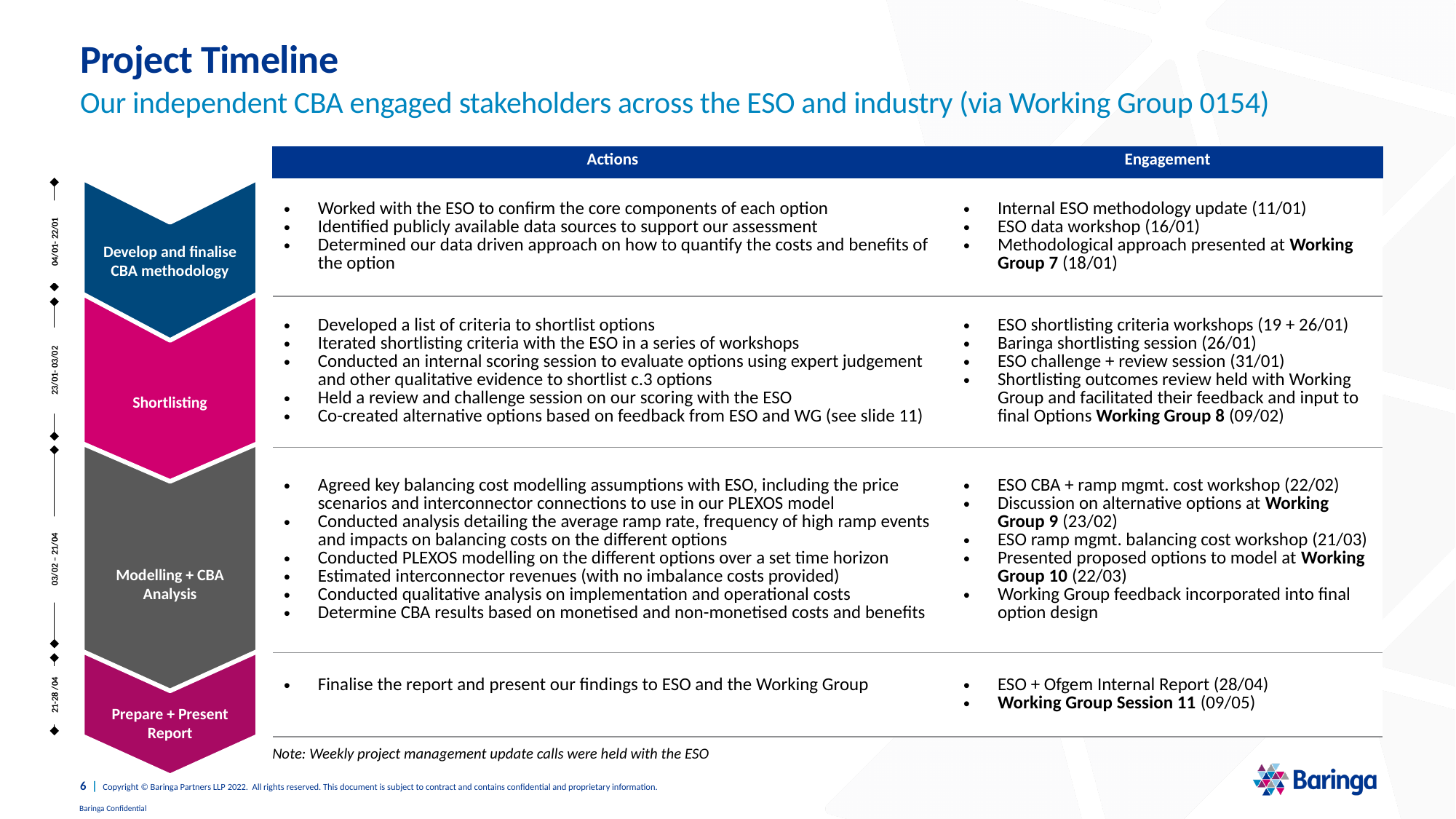

# Project Timeline
Our independent CBA engaged stakeholders across the ESO and industry (via Working Group 0154)
| Actions | Engagement |
| --- | --- |
| Worked with the ESO to confirm the core components of each option Identified publicly available data sources to support our assessment Determined our data driven approach on how to quantify the costs and benefits of the option | Internal ESO methodology update (11/01) ESO data workshop (16/01) Methodological approach presented at Working Group 7 (18/01) |
| Developed a list of criteria to shortlist options Iterated shortlisting criteria with the ESO in a series of workshops Conducted an internal scoring session to evaluate options using expert judgement and other qualitative evidence to shortlist c.3 options Held a review and challenge session on our scoring with the ESO Co-created alternative options based on feedback from ESO and WG (see slide 11) | ESO shortlisting criteria workshops (19 + 26/01) Baringa shortlisting session (26/01) ESO challenge + review session (31/01) Shortlisting outcomes review held with Working Group and facilitated their feedback and input to final Options Working Group 8 (09/02) |
| Agreed key balancing cost modelling assumptions with ESO, including the price scenarios and interconnector connections to use in our PLEXOS model Conducted analysis detailing the average ramp rate, frequency of high ramp events and impacts on balancing costs on the different options Conducted PLEXOS modelling on the different options over a set time horizon Estimated interconnector revenues (with no imbalance costs provided) Conducted qualitative analysis on implementation and operational costs Determine CBA results based on monetised and non-monetised costs and benefits | ESO CBA + ramp mgmt. cost workshop (22/02) Discussion on alternative options at Working Group 9 (23/02) ESO ramp mgmt. balancing cost workshop (21/03) Presented proposed options to model at Working Group 10 (22/03) Working Group feedback incorporated into final option design |
| Finalise the report and present our findings to ESO and the Working Group | ESO + Ofgem Internal Report (28/04) Working Group Session 11 (09/05) |

Develop and finalise CBA methodology

04/01- 22/01

Shortlisting
23/01- 03/02

Modelling + CBA Analysis
03/02 – 21/04

Prepare + Present Report
21-28 /04
Note: Weekly project management update calls were held with the ESO